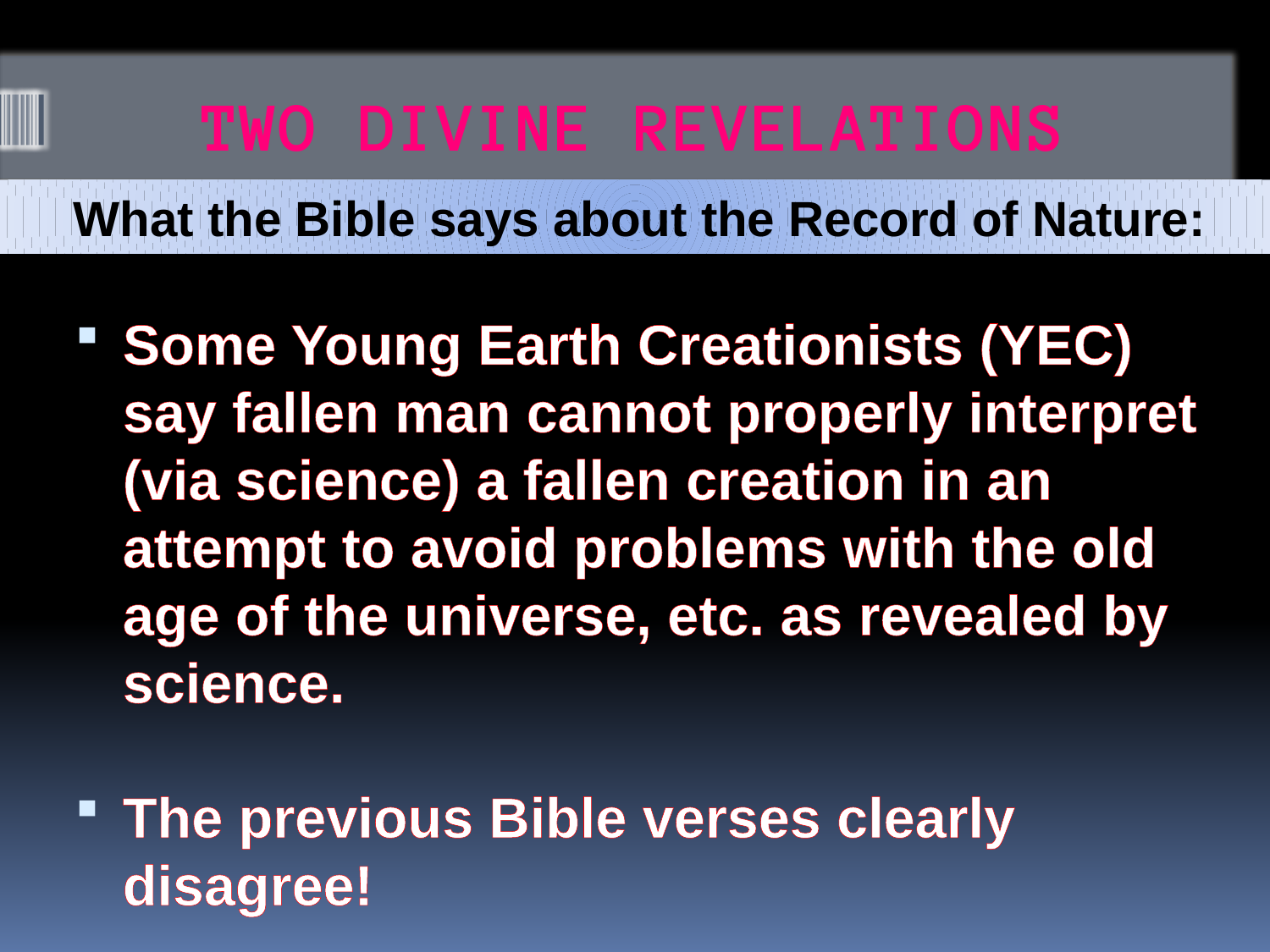

# TWO DIVINE REVELATIONS
What the Bible says about the Record of Nature:
Some Young Earth Creationists (YEC)  say fallen man cannot properly interpret (via science) a fallen creation in an attempt to avoid problems with the old age of the universe, etc. as revealed by science.

The previous Bible verses clearly disagree!